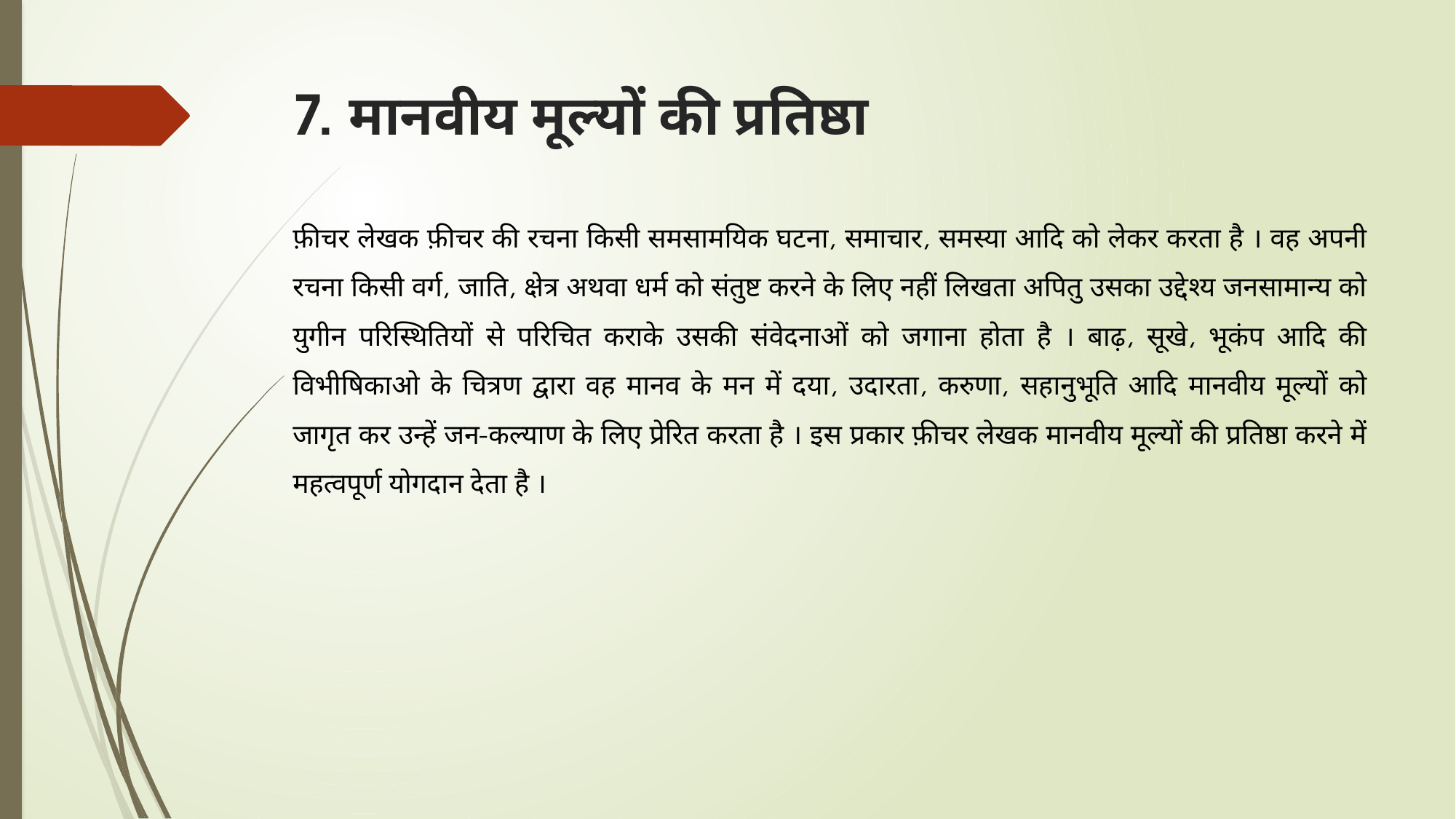

# 7. मानवीय मूल्यों की प्रतिष्ठा
फ़ीचर लेखक फ़ीचर की रचना किसी समसामयिक घटना, समाचार, समस्या आदि को लेकर करता है । वह अपनी रचना किसी वर्ग, जाति, क्षेत्र अथवा धर्म को संतुष्ट करने के लिए नहीं लिखता अपितु उसका उद्देश्य जनसामान्य को युगीन परिस्थितियों से परिचित कराके उसकी संवेदनाओं को जगाना होता है । बाढ़, सूखे, भूकंप आदि की विभीषिकाओ के चित्रण द्वारा वह मानव के मन में दया, उदारता, करुणा, सहानुभूति आदि मानवीय मूल्यों को जागृत कर उन्हें जन-कल्याण के लिए प्रेरित करता है । इस प्रकार फ़ीचर लेखक मानवीय मूल्यों की प्रतिष्ठा करने में महत्वपूर्ण योगदान देता है ।